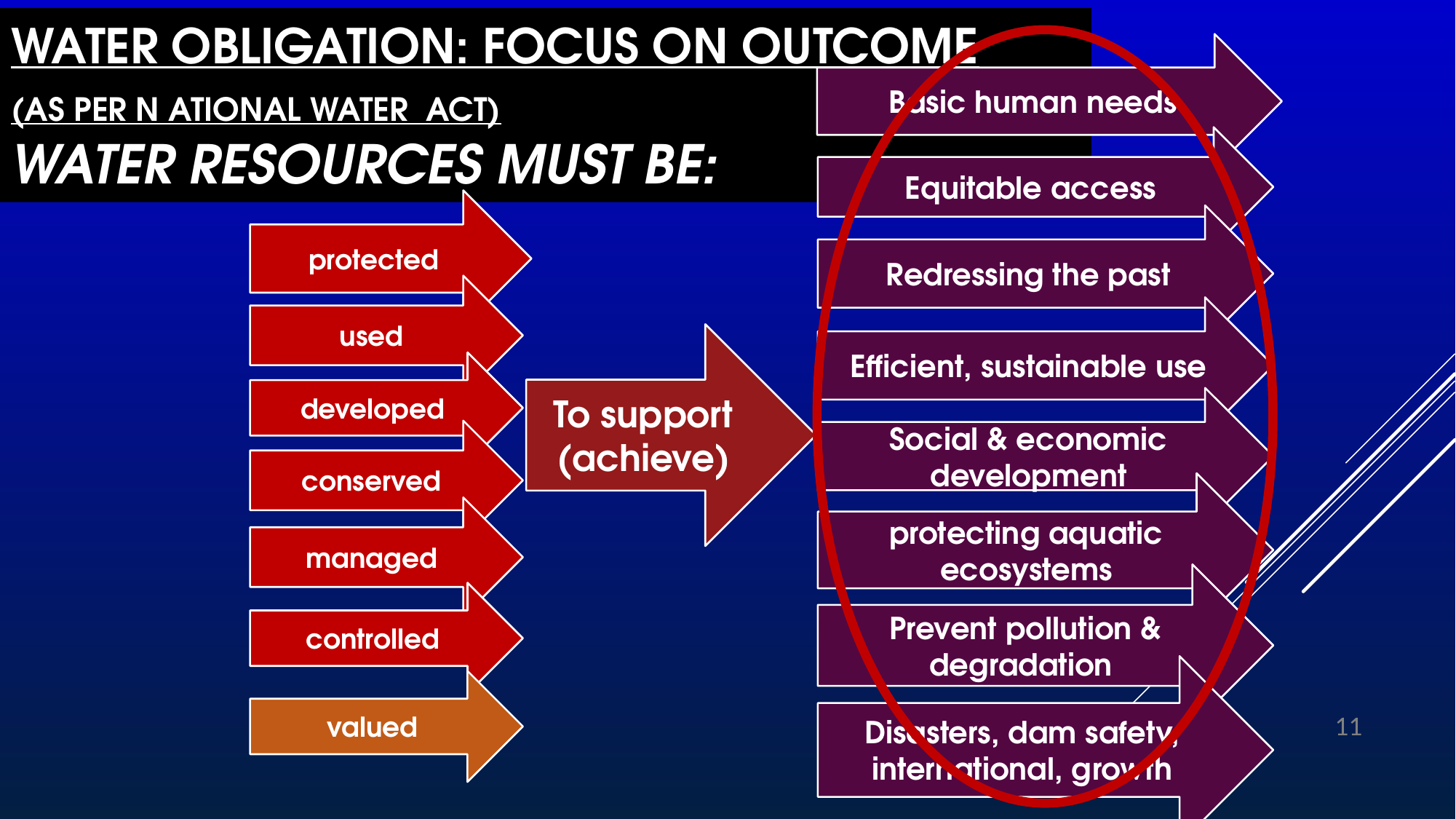

# Water Obligation: Focus on Outcome (as per N ational WAter  Act) Water resources must be:

Basic human needs
Equitable access
protected
Redressing the past
used
Efficient, sustainable use
To support (achieve)
developed
Social & economic development
conserved
protecting aquatic ecosystems
managed
Prevent pollution & degradation
controlled
Disasters, dam safety, international, growth
11
valued